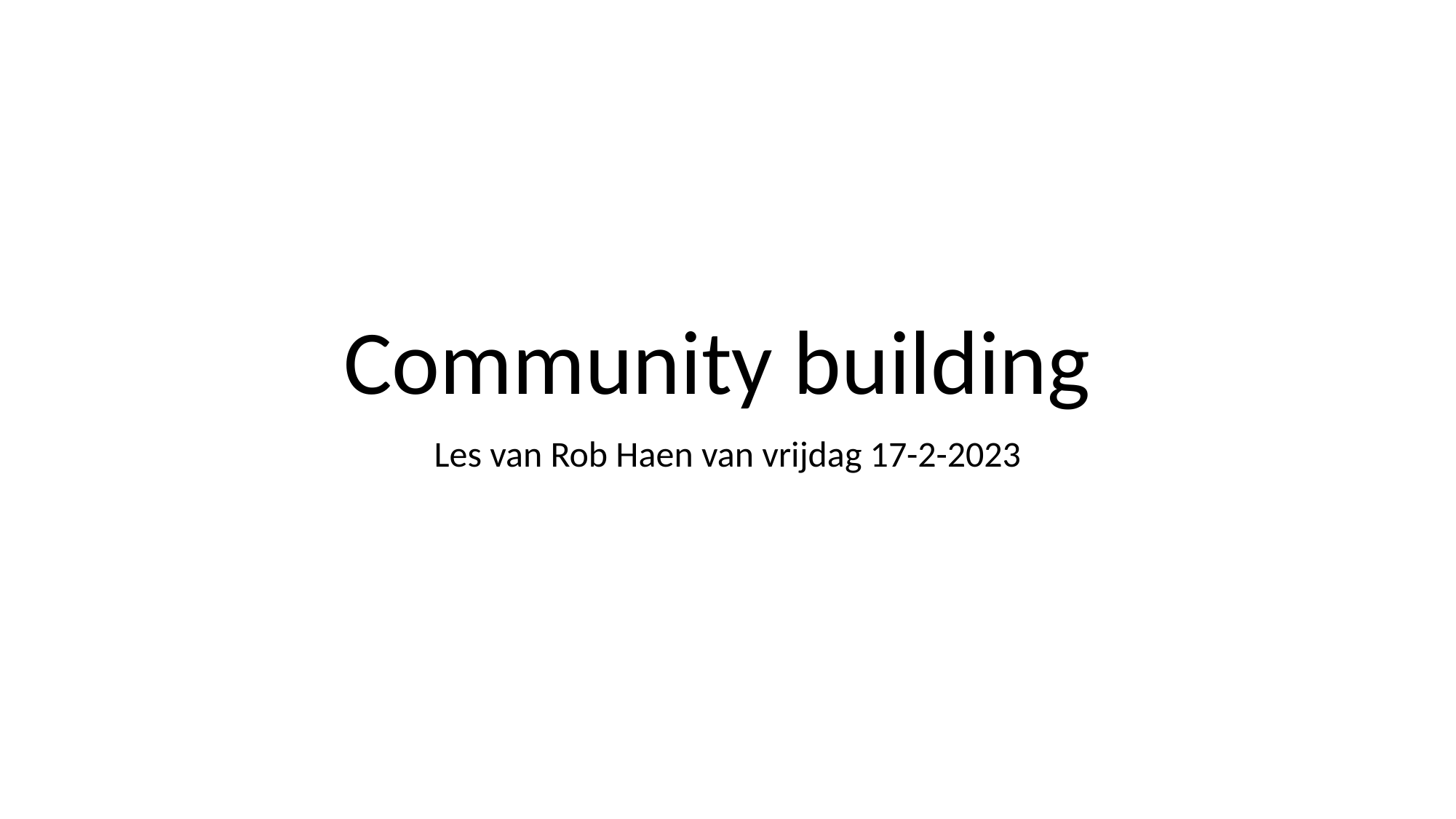

# Community building
Les van Rob Haen van vrijdag 17-2-2023